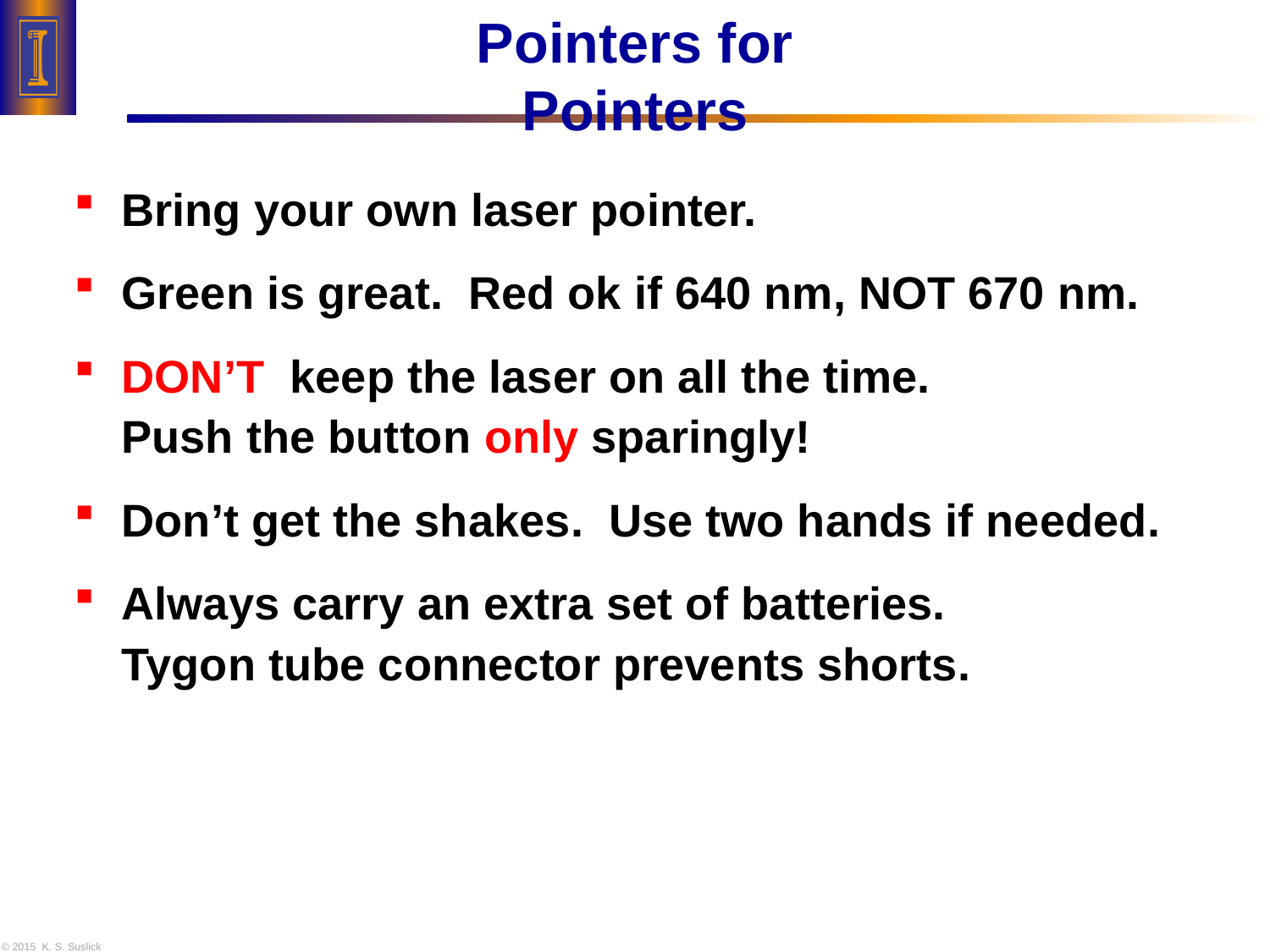

# Pointers for Pointers
Bring your own laser pointer.
Green is great.  Red ok if 640 nm, NOT 670 nm.
DON’T  keep the laser on all the time.
Push the button only sparingly!
Don’t get the shakes.  Use two hands if needed.
Always carry an extra set of batteries.
Tygon tube connector prevents shorts.